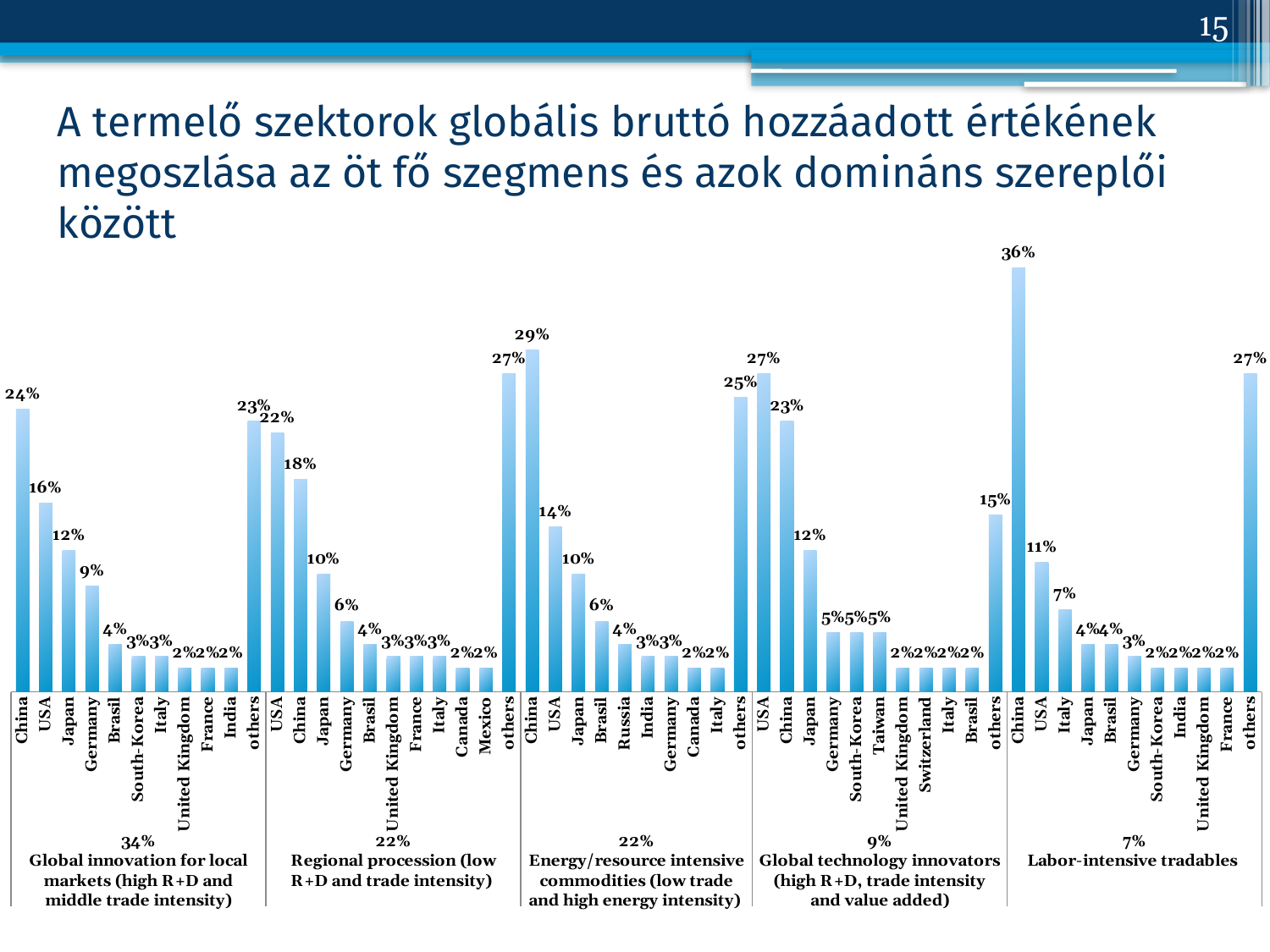

15
# A termelő szektorok globális bruttó hozzáadott értékének megoszlása az öt fő szegmens és azok domináns szereplői között

### Chart

| Category |  |
|---|---|
| China | 0.24 |
| USA | 0.16 |
| Japan | 0.12 |
| Germany | 0.09 |
| Brasil | 0.04 |
| South-Korea | 0.03 |
| Italy | 0.03 |
| United Kingdom | 0.02 |
| France | 0.02 |
| India | 0.02 |
| others | 0.23 |
| USA | 0.22 |
| China | 0.18 |
| Japan | 0.1 |
| Germany | 0.06 |
| Brasil | 0.04 |
| United Kingdom | 0.03 |
| France | 0.03 |
| Italy | 0.03 |
| Canada | 0.02 |
| Mexico | 0.02 |
| others | 0.27 |
| China | 0.29 |
| USA | 0.14 |
| Japan | 0.1 |
| Brasil | 0.06 |
| Russia | 0.04 |
| India | 0.03 |
| Germany | 0.03 |
| Canada | 0.02 |
| Italy | 0.02 |
| others | 0.25 |
| USA | 0.27 |
| China | 0.23 |
| Japan | 0.12 |
| Germany | 0.05 |
| South-Korea | 0.05 |
| Taiwan | 0.05 |
| United Kingdom | 0.02 |
| Switzerland | 0.02 |
| Italy | 0.02 |
| Brasil | 0.02 |
| others | 0.15 |
| China | 0.36 |
| USA | 0.11 |
| Italy | 0.07 |
| Japan | 0.04 |
| Brasil | 0.04 |
| Germany | 0.03 |
| South-Korea | 0.02 |
| India | 0.02 |
| United Kingdom | 0.02 |
| France | 0.02 |
| others | 0.27 |